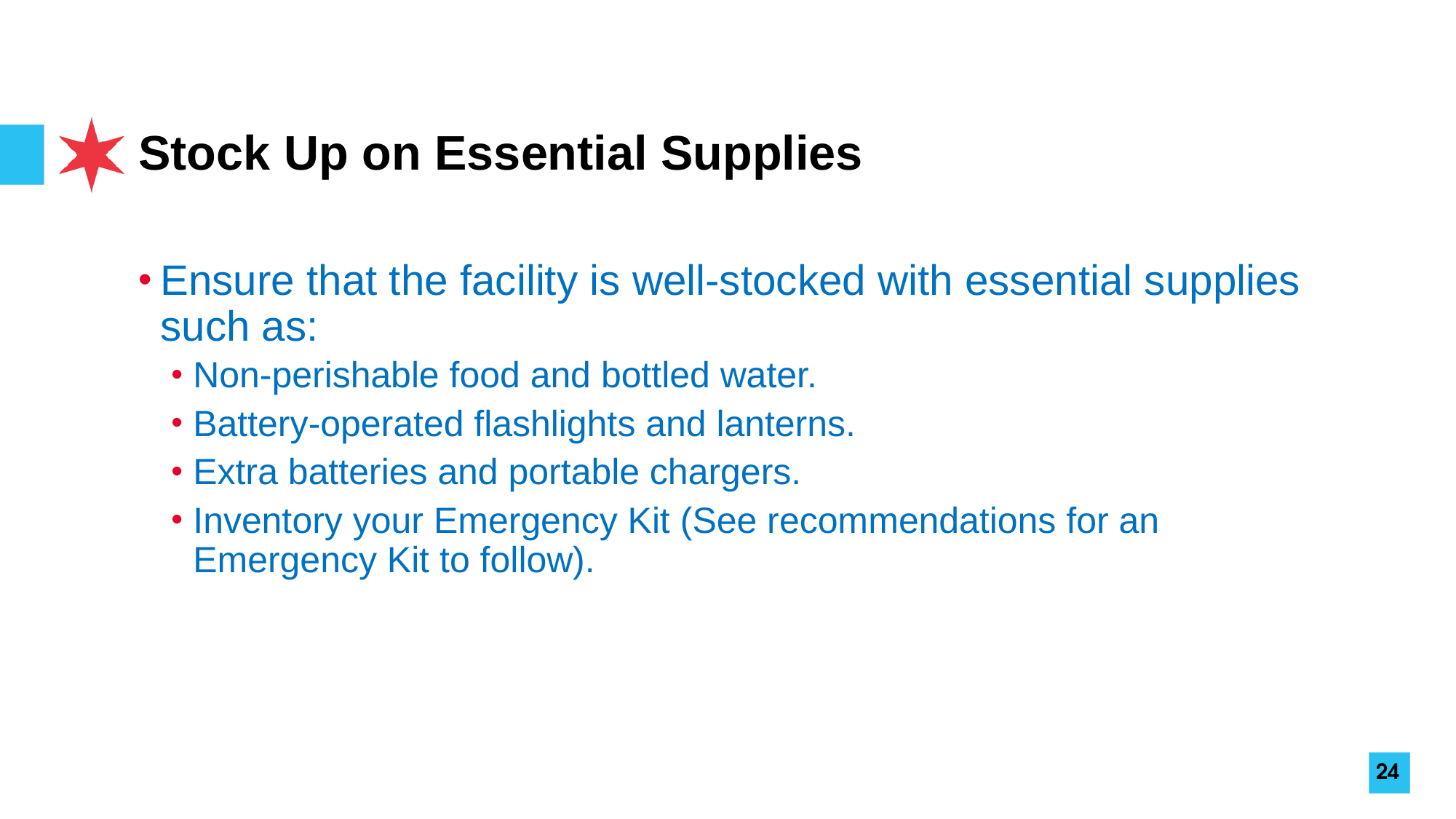

# Stock Up on Essential Supplies
Ensure that the facility is well-stocked with essential supplies such as:
Non-perishable food and bottled water.
Battery-operated flashlights and lanterns.
Extra batteries and portable chargers.
Inventory your Emergency Kit (See recommendations for an Emergency Kit to follow).
24